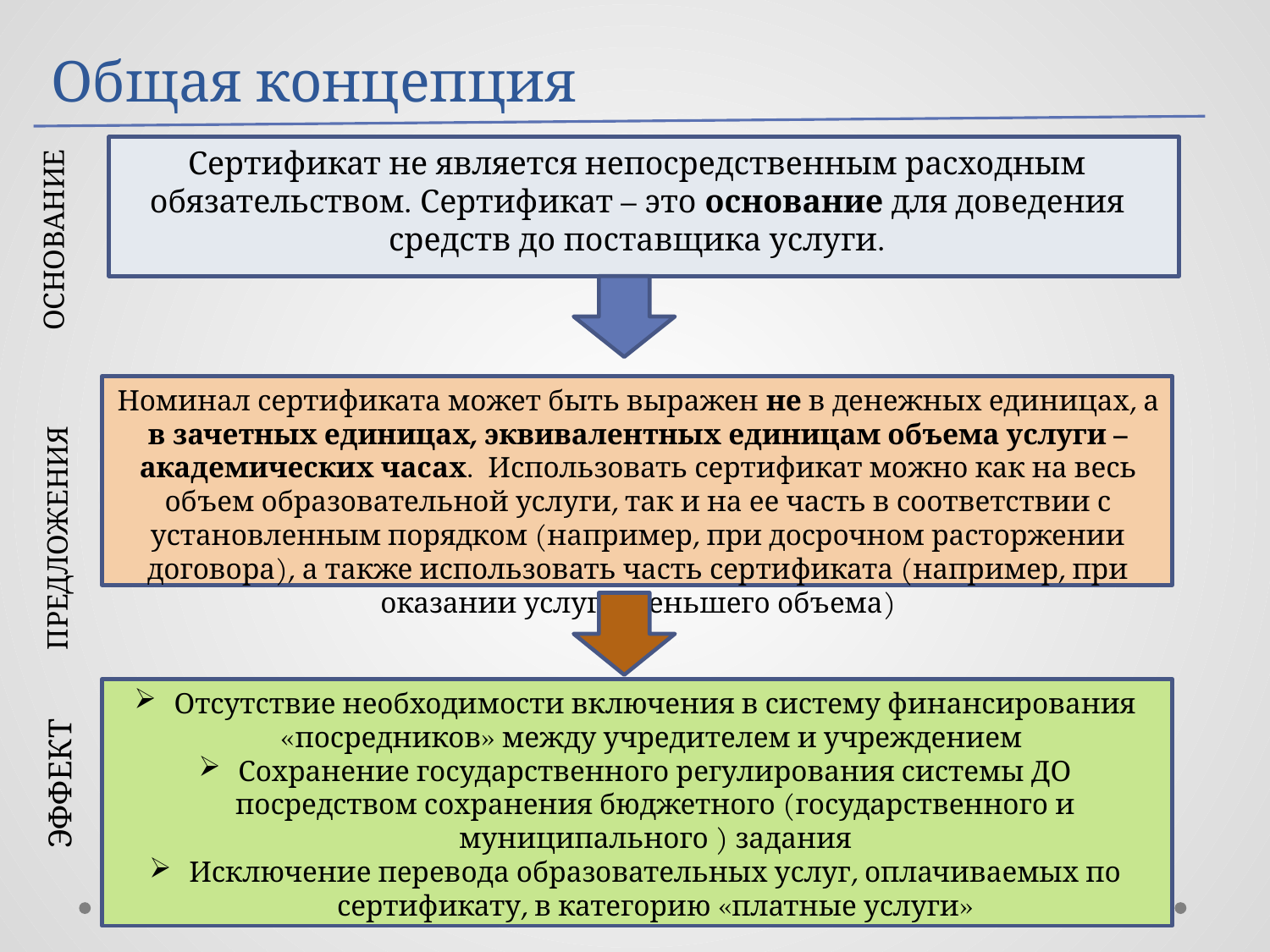

# Общая концепция
ОСНОВАНИЕ
Сертификат не является непосредственным расходным обязательством. Сертификат – это основание для доведения средств до поставщика услуги.

Номинал сертификата может быть выражен не в денежных единицах, а в зачетных единицах, эквивалентных единицам объема услуги – академических часах.  Использовать сертификат можно как на весь объем образовательной услуги, так и на ее часть в соответствии с установленным порядком (например, при досрочном расторжении договора), а также использовать часть сертификата (например, при оказании услуги меньшего объема)
ПРЕДЛОЖЕНИЯ

Отсутствие необходимости включения в систему финансирования «посредников» между учредителем и учреждением
Сохранение государственного регулирования системы ДО посредством сохранения бюджетного (государственного и муниципального ) задания
Исключение перевода образовательных услуг, оплачиваемых по сертификату, в категорию «платные услуги»

ЭФФЕКТ